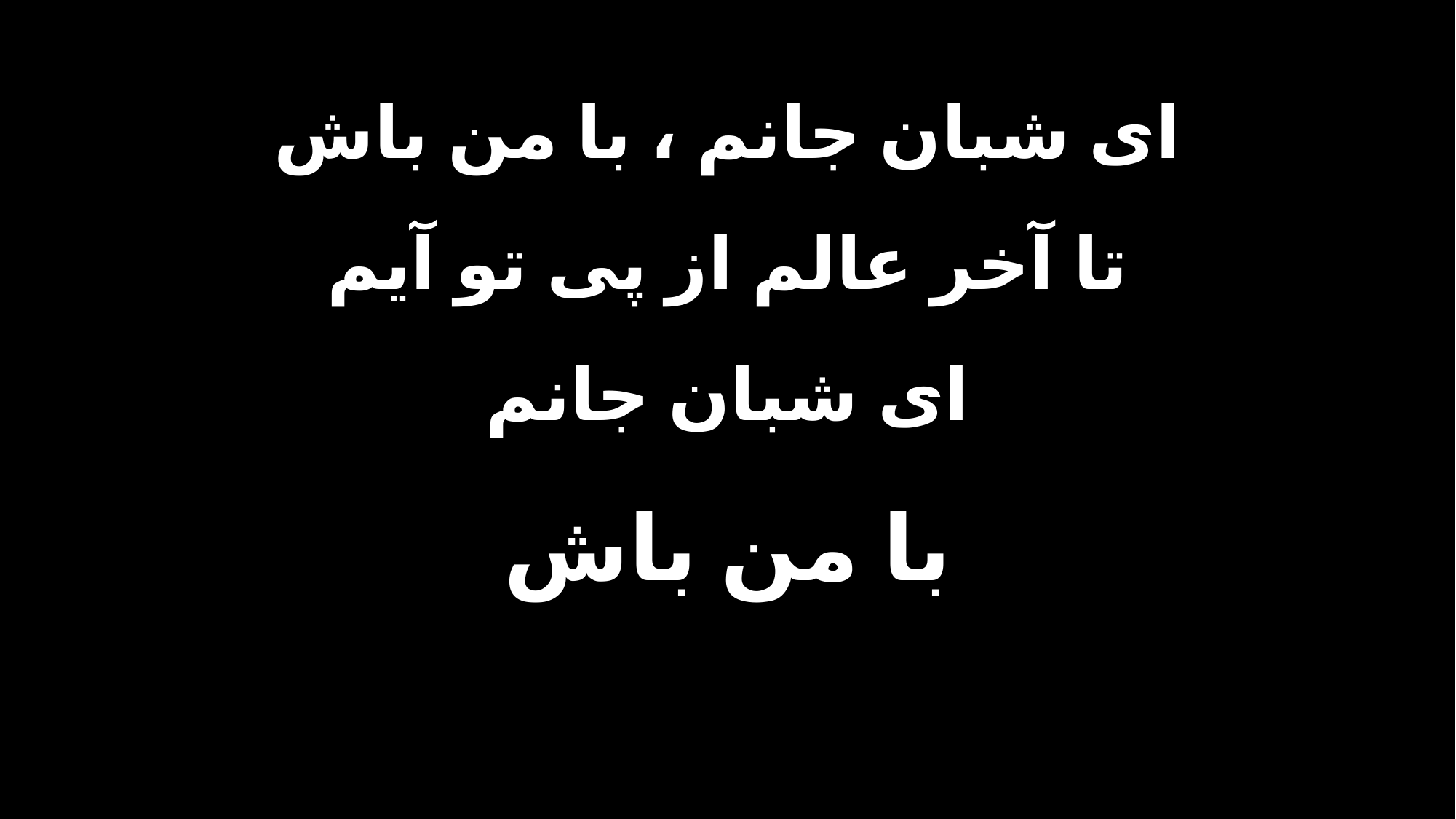

ای شبان جانم ، با من باش
تا آخر عالم از پی تو آیم
ای شبان جانم
با من باش